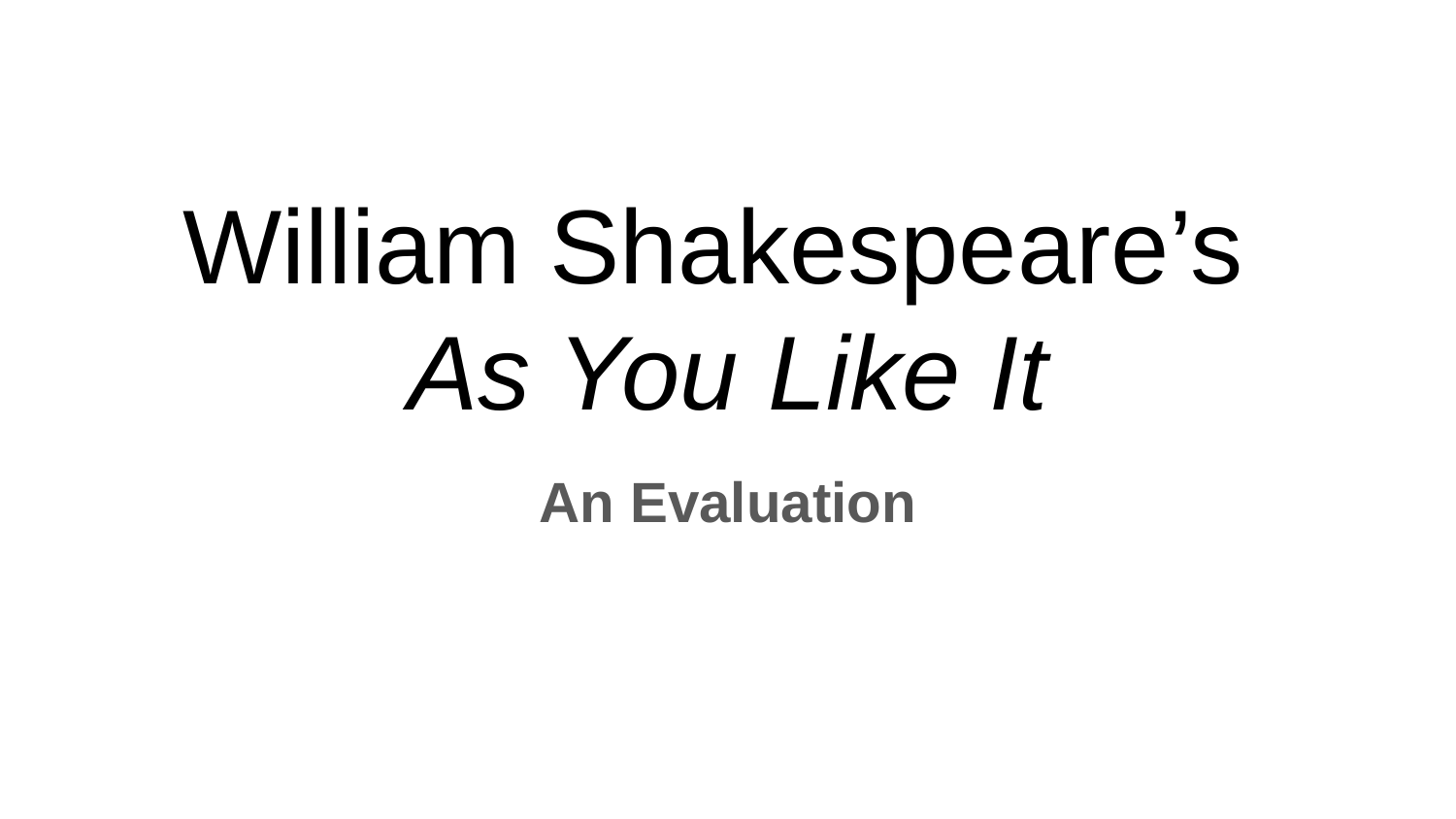

# William Shakespeare’s
As You Like It
An Evaluation